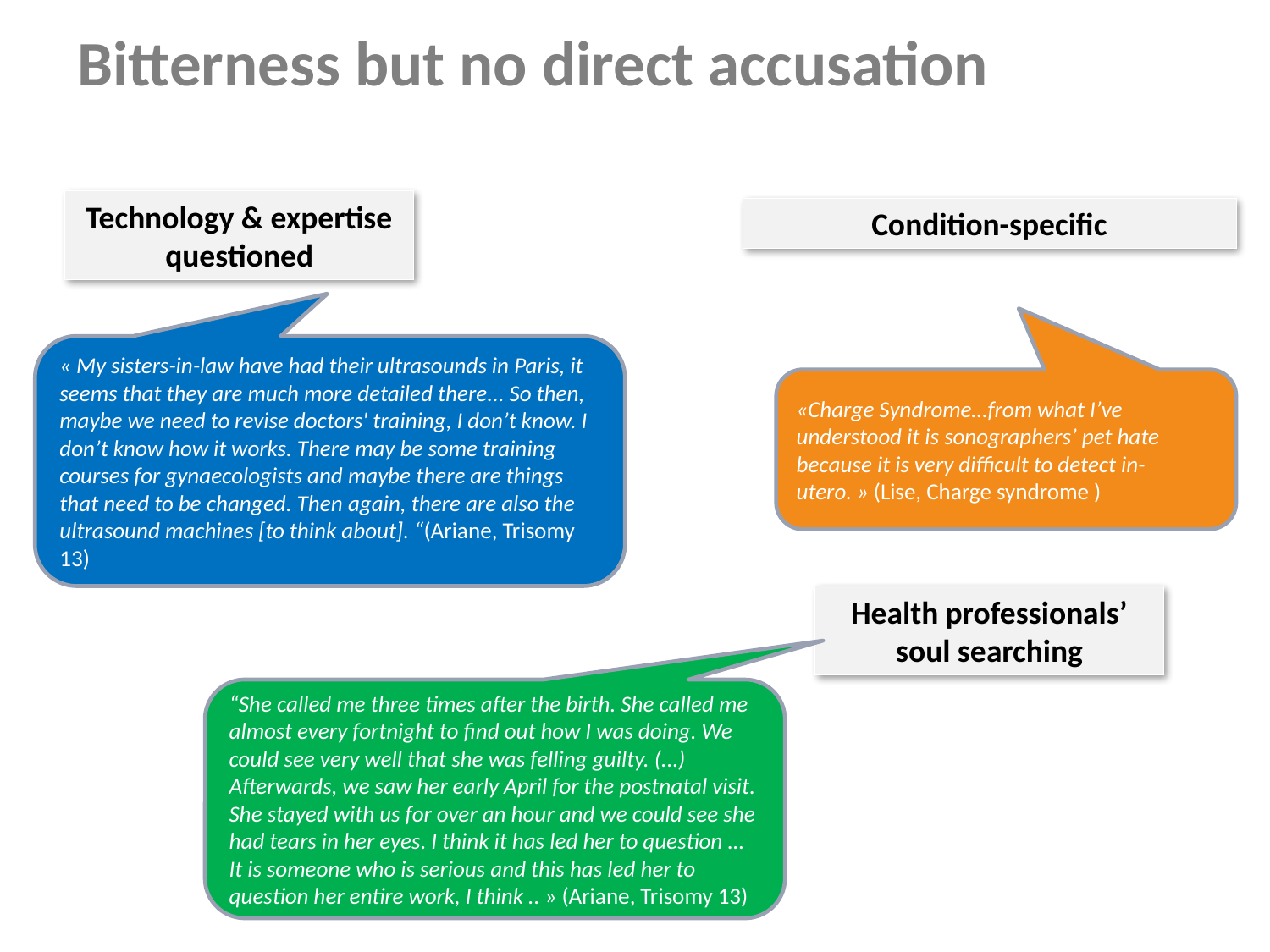

Bitterness but no direct accusation
Technology & expertise questioned
Condition-specific
« My sisters-in-law have had their ultrasounds in Paris, it seems that they are much more detailed there... So then, maybe we need to revise doctors' training, I don’t know. I don’t know how it works. There may be some training courses for gynaecologists and maybe there are things that need to be changed. Then again, there are also the ultrasound machines [to think about]. “(Ariane, Trisomy 13)
«Charge Syndrome…from what I’ve understood it is sonographers’ pet hate because it is very difficult to detect in-utero. » (Lise, Charge syndrome )
Health professionals’ soul searching
“She called me three times after the birth. She called me almost every fortnight to find out how I was doing. We could see very well that she was felling guilty. (...) Afterwards, we saw her early April for the postnatal visit. She stayed with us for over an hour and we could see she had tears in her eyes. I think it has led her to question ... It is someone who is serious and this has led her to question her entire work, I think .. » (Ariane, Trisomy 13)